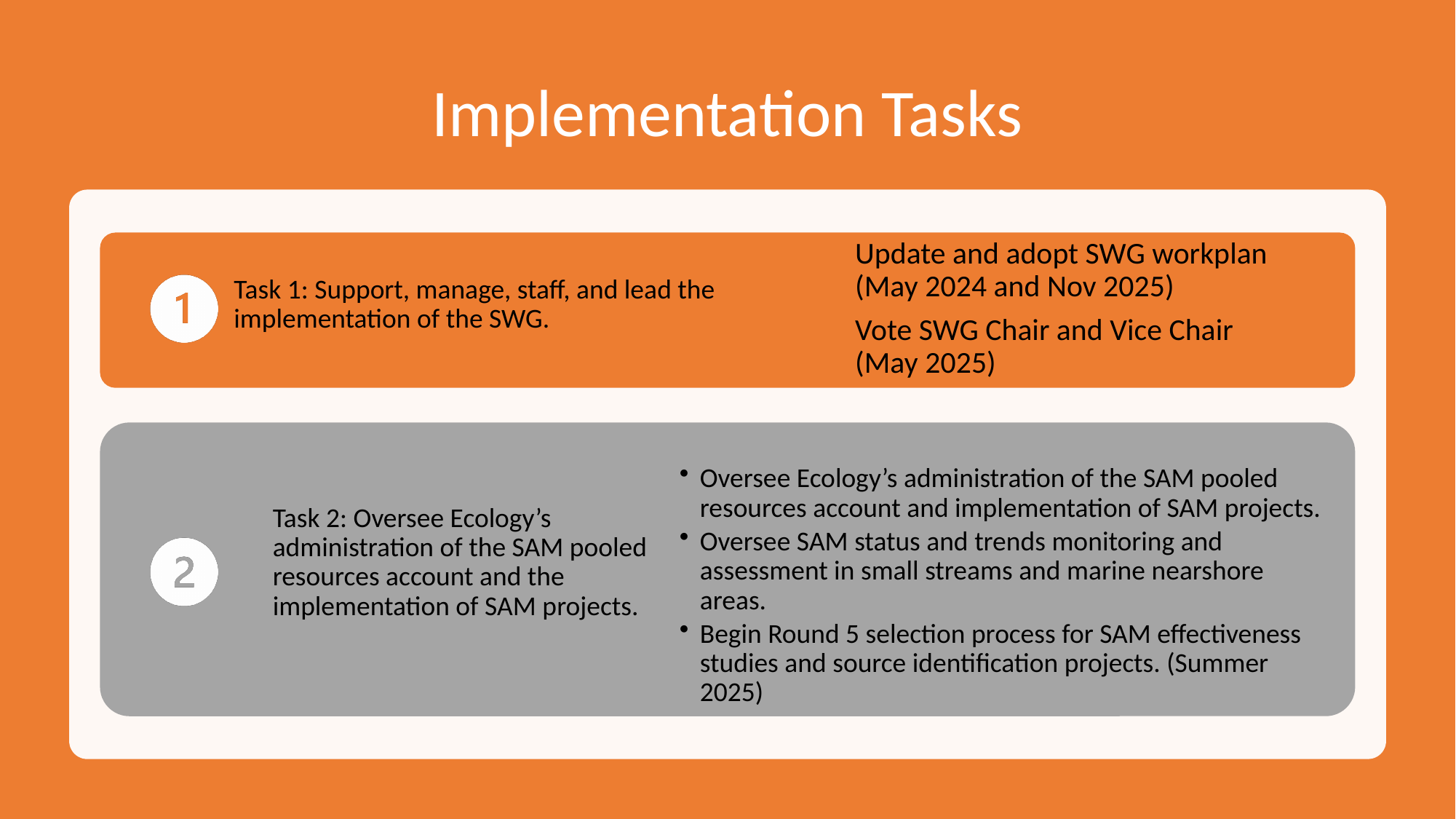

# Implementation Tasks

Task 1: Support, manage, staff, and lead the implementation of the SWG.
Update and adopt SWG workplan (May 2024 and Nov 2025)
Vote SWG Chair and Vice Chair      (May 2025)
Task 2: Oversee Ecology’s administration of the SAM pooled resources account and the implementation of SAM projects.

Oversee Ecology’s administration of the SAM pooled resources account and implementation of SAM projects.
Oversee SAM status and trends monitoring and assessment in small streams and marine nearshore areas.
Begin Round 5 selection process for SAM effectiveness studies and source identification projects. (Summer 2025)